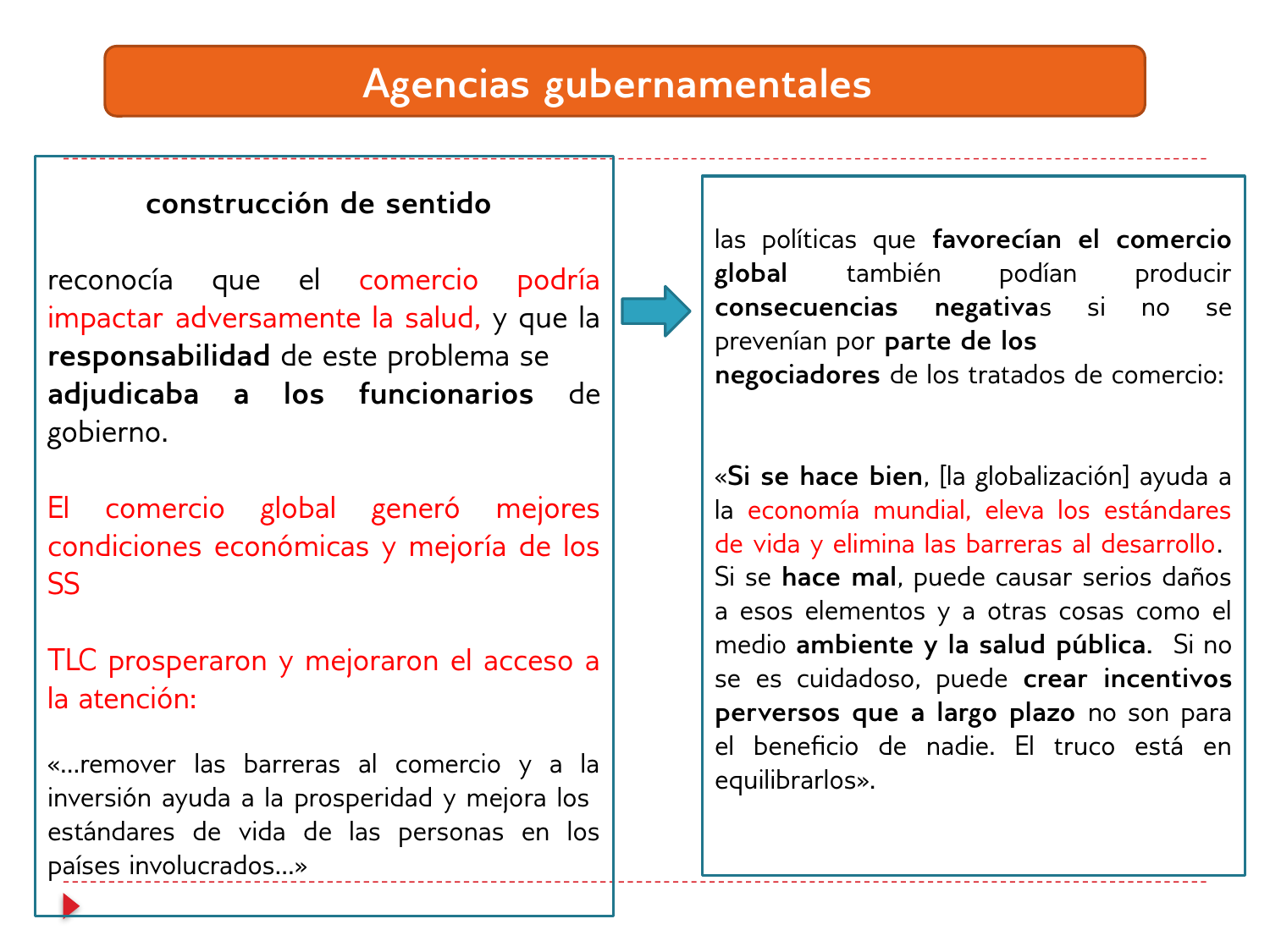

Agencias gubernamentales

construcción de sentido

reconocía que el comercio podría impactar adversamente la salud, y que la responsabilidad de este problema se
adjudicaba a los funcionarios de gobierno.

El comercio global generó mejores condiciones económicas y mejoría de los SS

TLC prosperaron y mejoraron el acceso a la atención:

«…remover las barreras al comercio y a la inversión ayuda a la prosperidad y mejora los  estándares de vida de las personas en los países involucrados…»

las políticas que favorecían el comercio global también podían producir consecuencias negativas si no se prevenían por parte de los
negociadores de los tratados de comercio:

«Si se hace bien, [la globalización] ayuda a la economía mundial, eleva los estándares de vida y elimina las barreras al desarrollo.  Si se hace mal, puede causar serios daños a esos elementos y a otras cosas como el medio ambiente y la salud pública.  Si no se es cuidadoso, puede crear incentivos perversos que a largo plazo no son para el beneficio de nadie. El truco está en equilibrarlos».